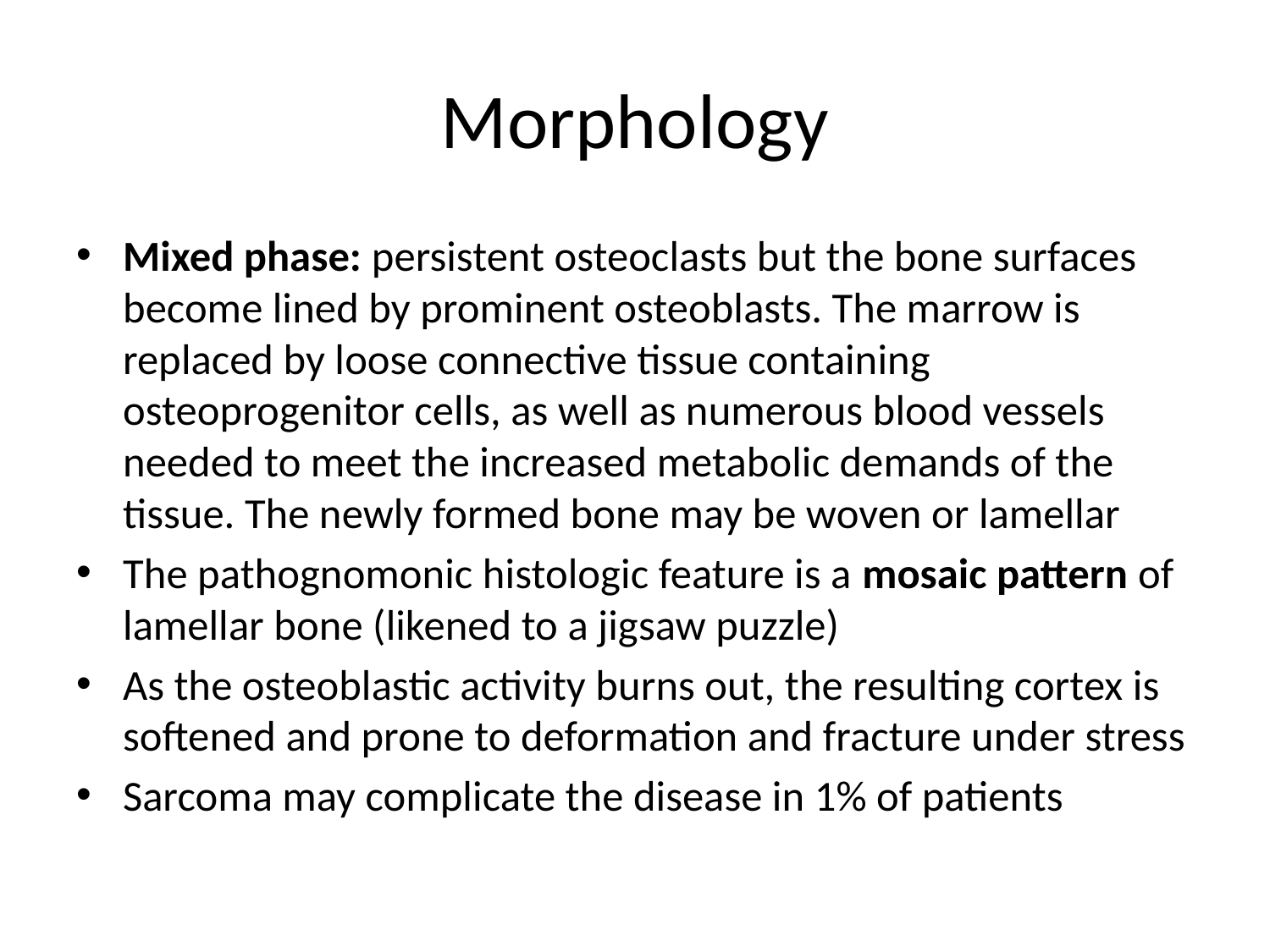

# Morphology
Mixed phase: persistent osteoclasts but the bone surfaces become lined by prominent osteoblasts. The marrow is replaced by loose connective tissue containing osteoprogenitor cells, as well as numerous blood vessels needed to meet the increased metabolic demands of the tissue. The newly formed bone may be woven or lamellar
The pathognomonic histologic feature is a mosaic pattern of lamellar bone (likened to a jigsaw puzzle)
As the osteoblastic activity burns out, the resulting cortex is softened and prone to deformation and fracture under stress
Sarcoma may complicate the disease in 1% of patients